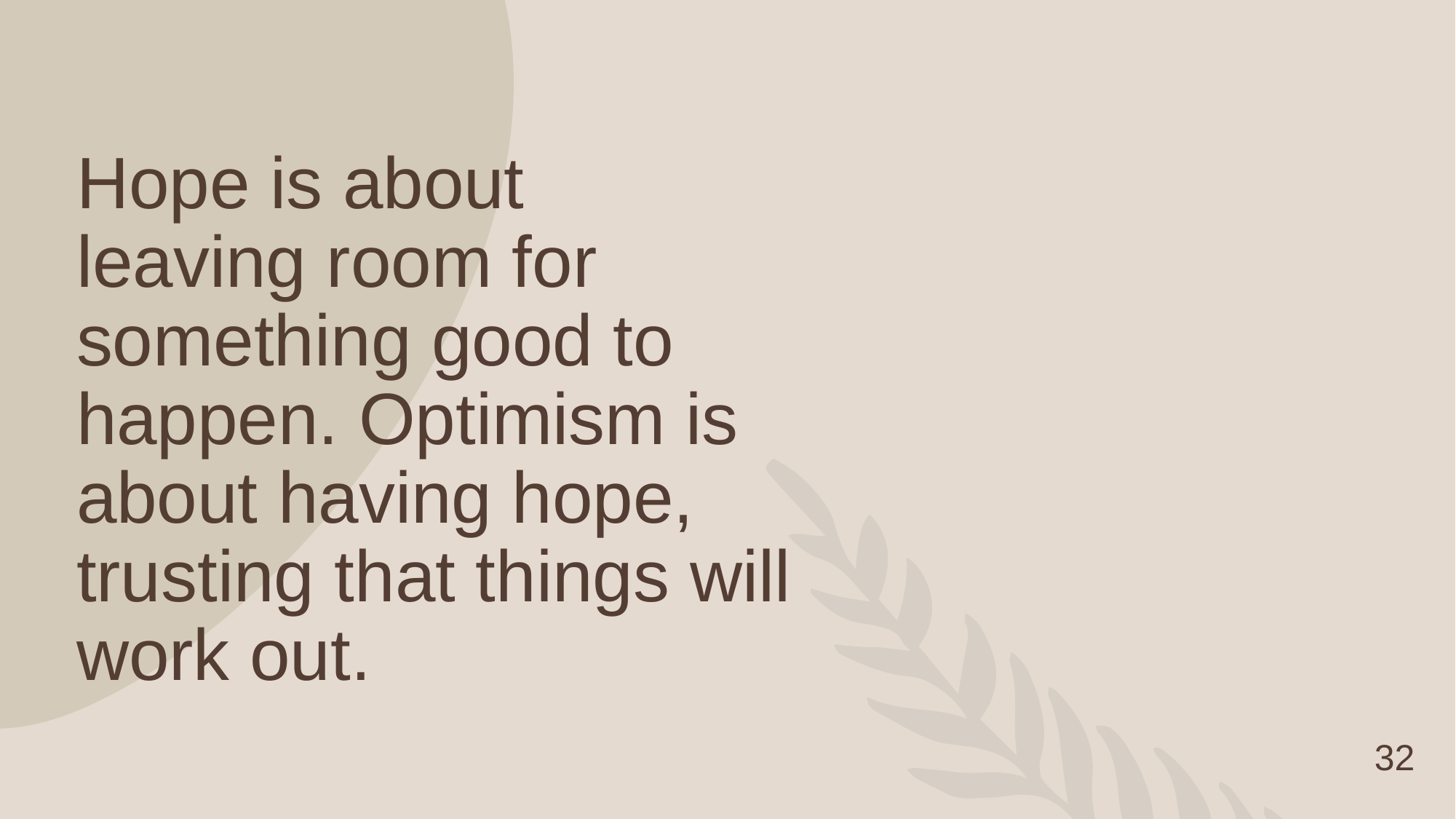

Hope is about leaving room for something good to happen. Optimism is about having hope, trusting that things will work out.
32